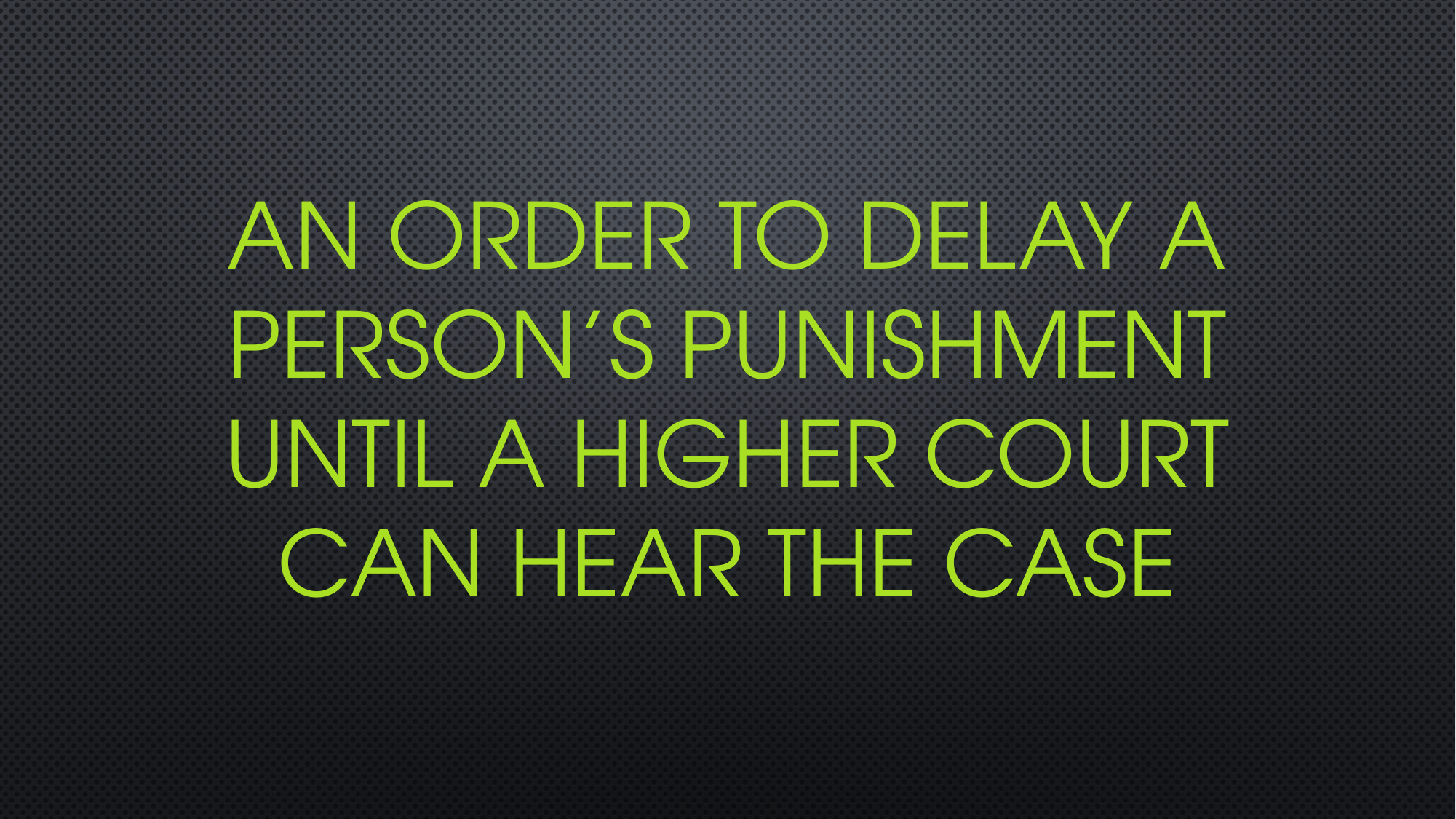

# An order to delay a person’s punishment until a higher court can hear the case